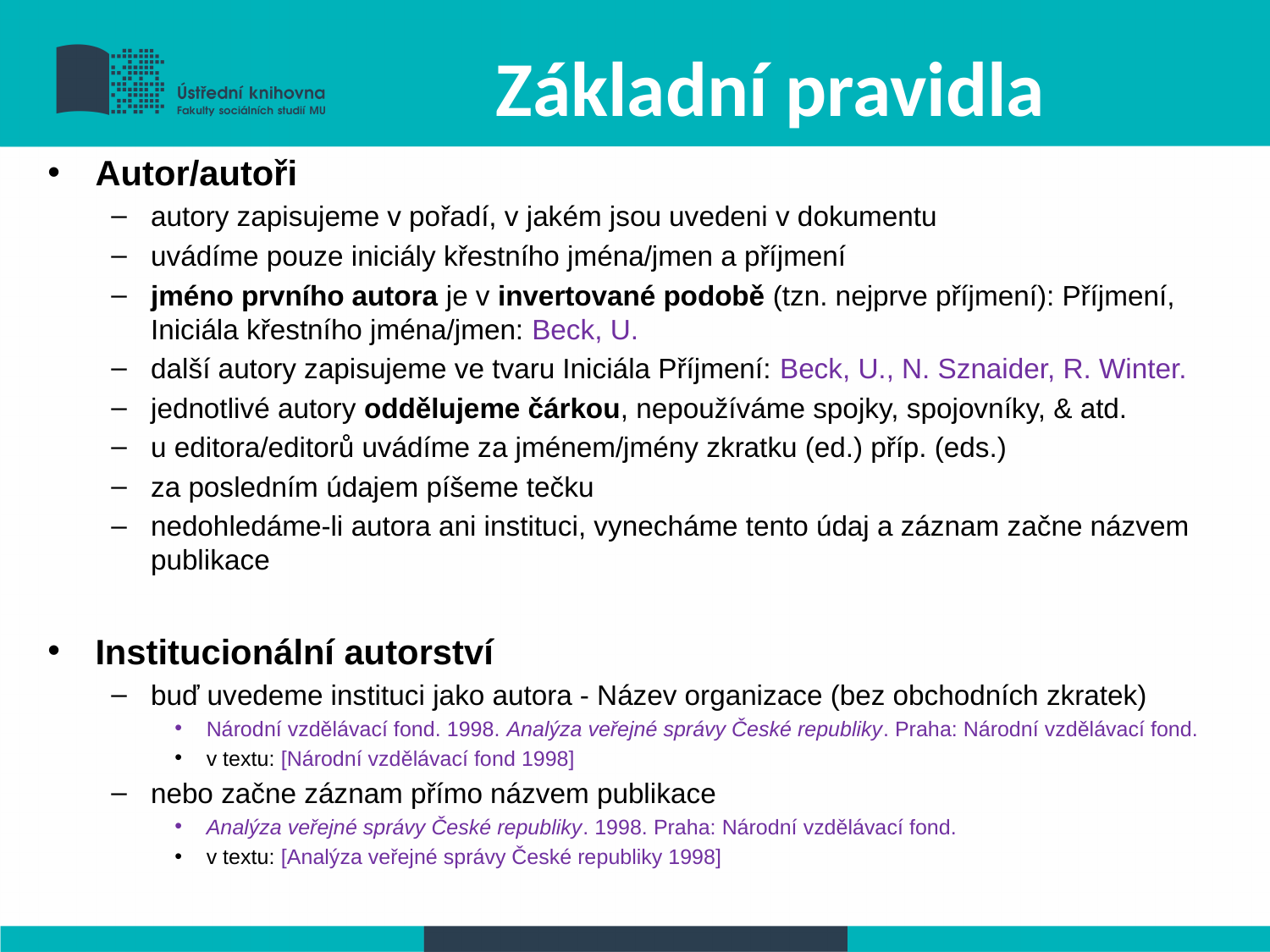

# Základní pravidla
Autor/autoři
autory zapisujeme v pořadí, v jakém jsou uvedeni v dokumentu
uvádíme pouze iniciály křestního jména/jmen a příjmení
jméno prvního autora je v invertované podobě (tzn. nejprve příjmení): Příjmení, Iniciála křestního jména/jmen: Beck, U.
další autory zapisujeme ve tvaru Iniciála Příjmení: Beck, U., N. Sznaider, R. Winter.
jednotlivé autory oddělujeme čárkou, nepoužíváme spojky, spojovníky, & atd.
u editora/editorů uvádíme za jménem/jmény zkratku (ed.) příp. (eds.)
za posledním údajem píšeme tečku
nedohledáme-li autora ani instituci, vynecháme tento údaj a záznam začne názvem publikace

Institucionální autorství
buď uvedeme instituci jako autora - Název organizace (bez obchodních zkratek)
Národní vzdělávací fond. 1998. Analýza veřejné správy České republiky. Praha: Národní vzdělávací fond.
v textu: [Národní vzdělávací fond 1998]
nebo začne záznam přímo názvem publikace
Analýza veřejné správy České republiky. 1998. Praha: Národní vzdělávací fond.
v textu: [Analýza veřejné správy České republiky 1998]